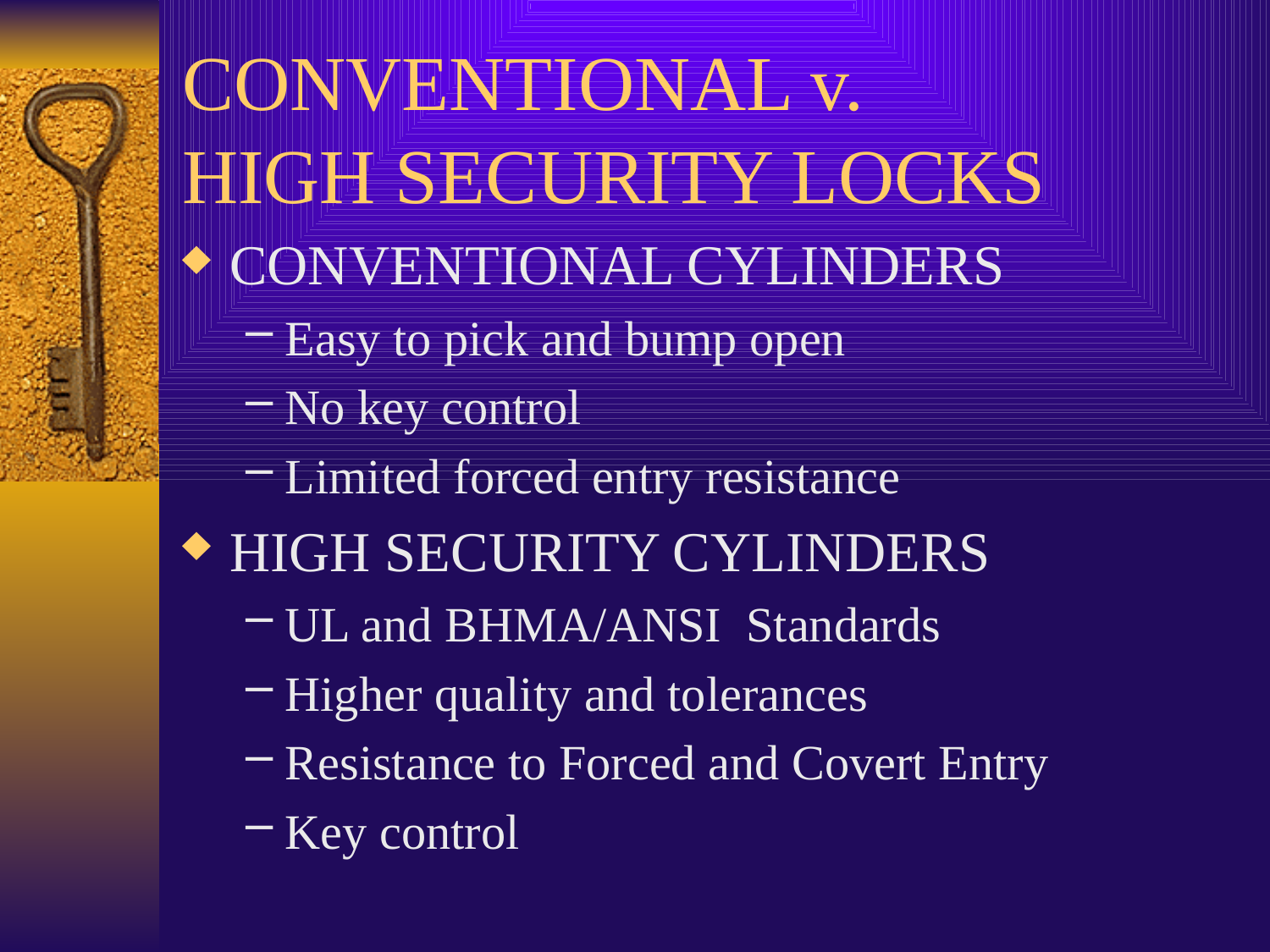

# CONVENTIONAL v. HIGH SECURITY LOCKS
CONVENTIONAL CYLINDERS
Easy to pick and bump open
No key control
Limited forced entry resistance
HIGH SECURITY CYLINDERS
UL and BHMA/ANSI  Standards
Higher quality and tolerances
Resistance to Forced and Covert Entry
Key control